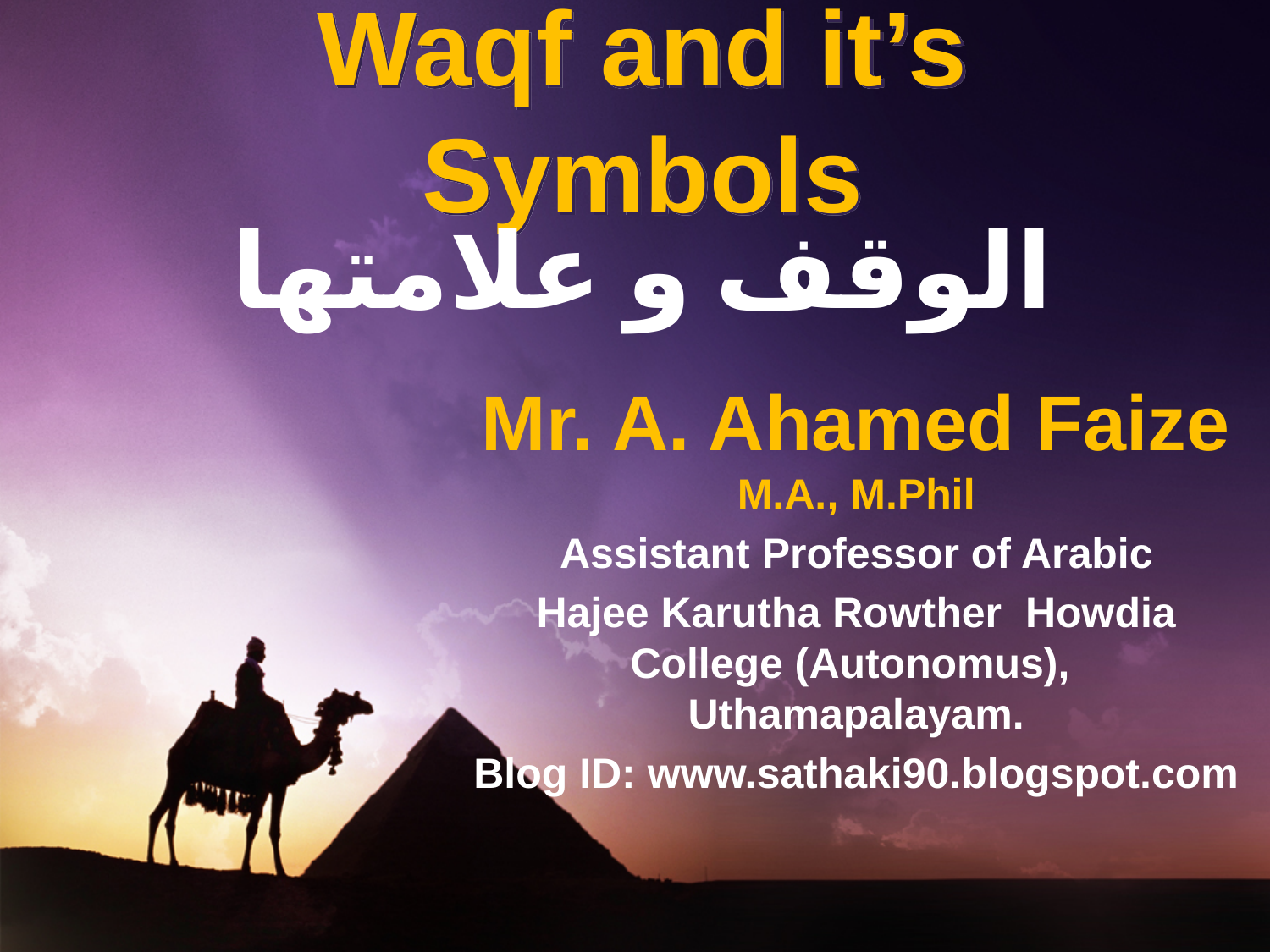

# Waqf and it’s Symbols
الوقف و علامتها
Mr. A. Ahamed Faize M.A., M.Phil
Assistant Professor of Arabic
Hajee Karutha Rowther  Howdia College (Autonomus),  Uthamapalayam.
Blog ID: www.sathaki90.blogspot.com